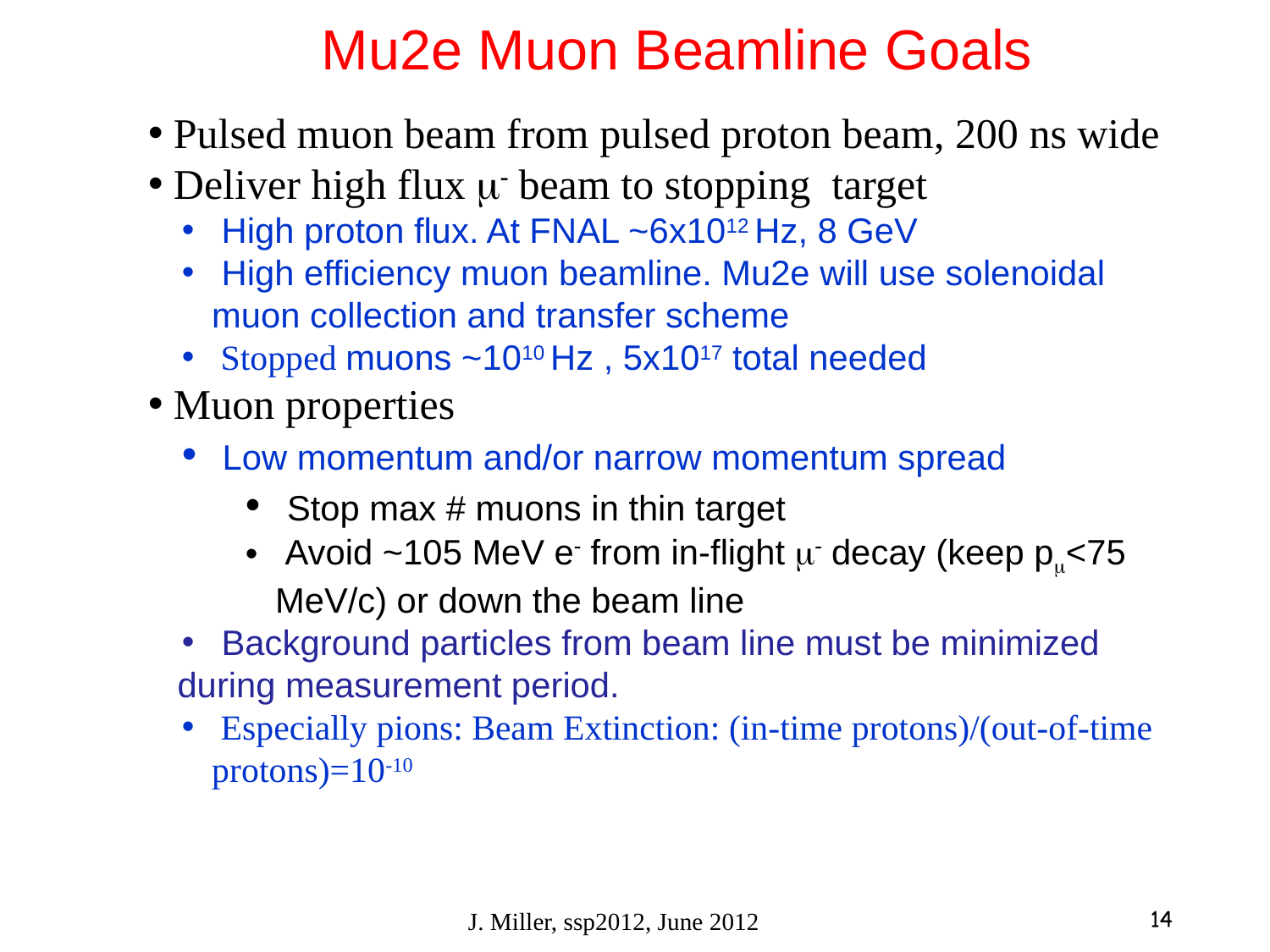

Mu2e Muon Beamline Goals
 Pulsed muon beam from pulsed proton beam, 200 ns wide
 Deliver high flux μ− beam to stopping  target
 High proton flux. At FNAL ~6x1012 Hz, 8 GeV
 High efficiency muon beamline. Mu2e will use solenoidal muon collection and transfer scheme
 Stopped muons ~1010 Hz , 5x1017 total needed
 Muon properties
 Low momentum and/or narrow momentum spread
 Stop max # muons in thin target
 Avoid ~105 MeV e− from in-flight μ− decay (keep pμ<75 MeV/c) or down the beam line
 Background particles from beam line must be minimized
   during measurement period.
 Especially pions: Beam Extinction: (in-time protons)/(out-of-time protons)=10-10

J. Miller, ssp2012, June 2012
14